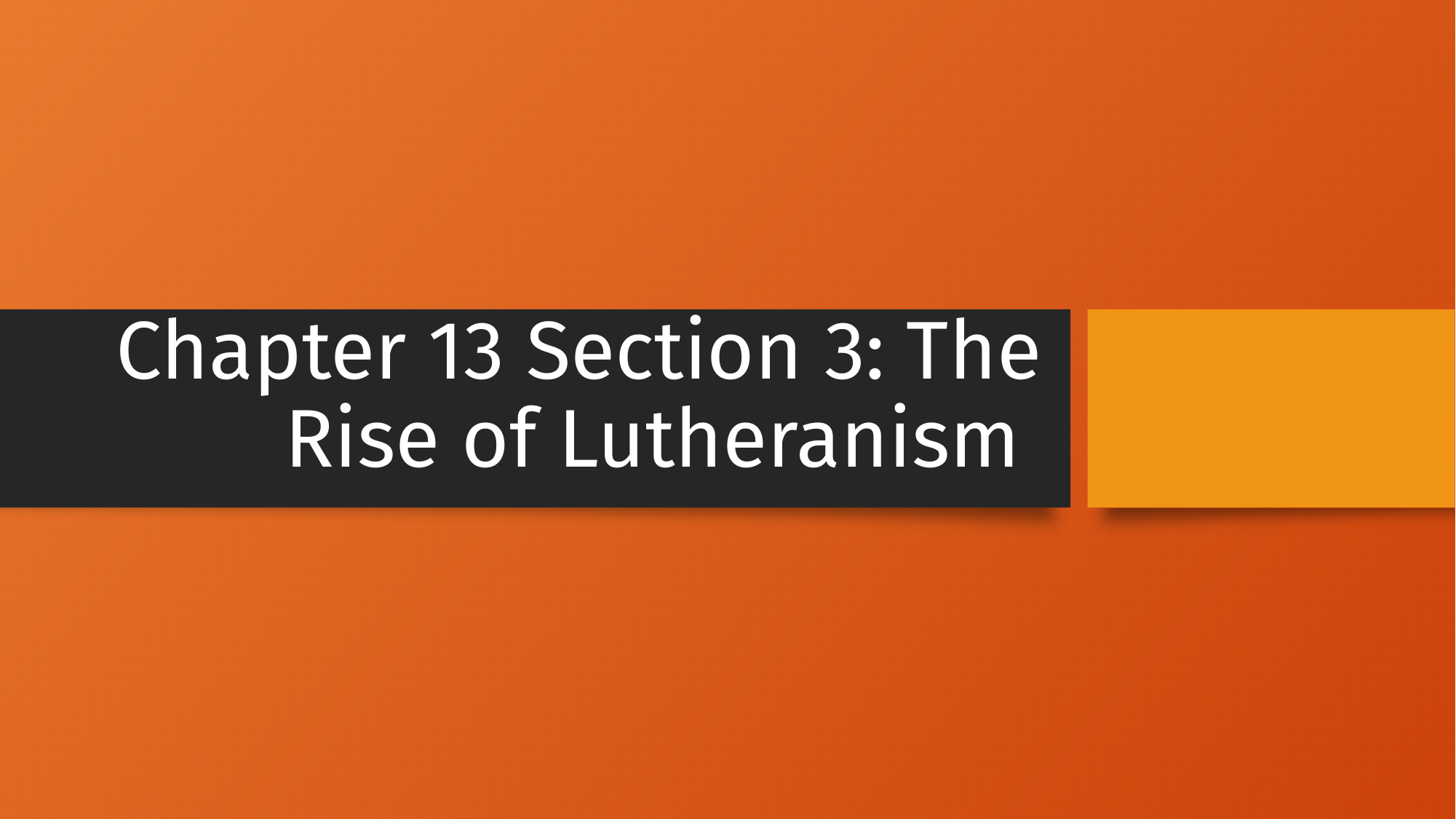

# Chapter 13 Section 3: The Rise of Lutheranism